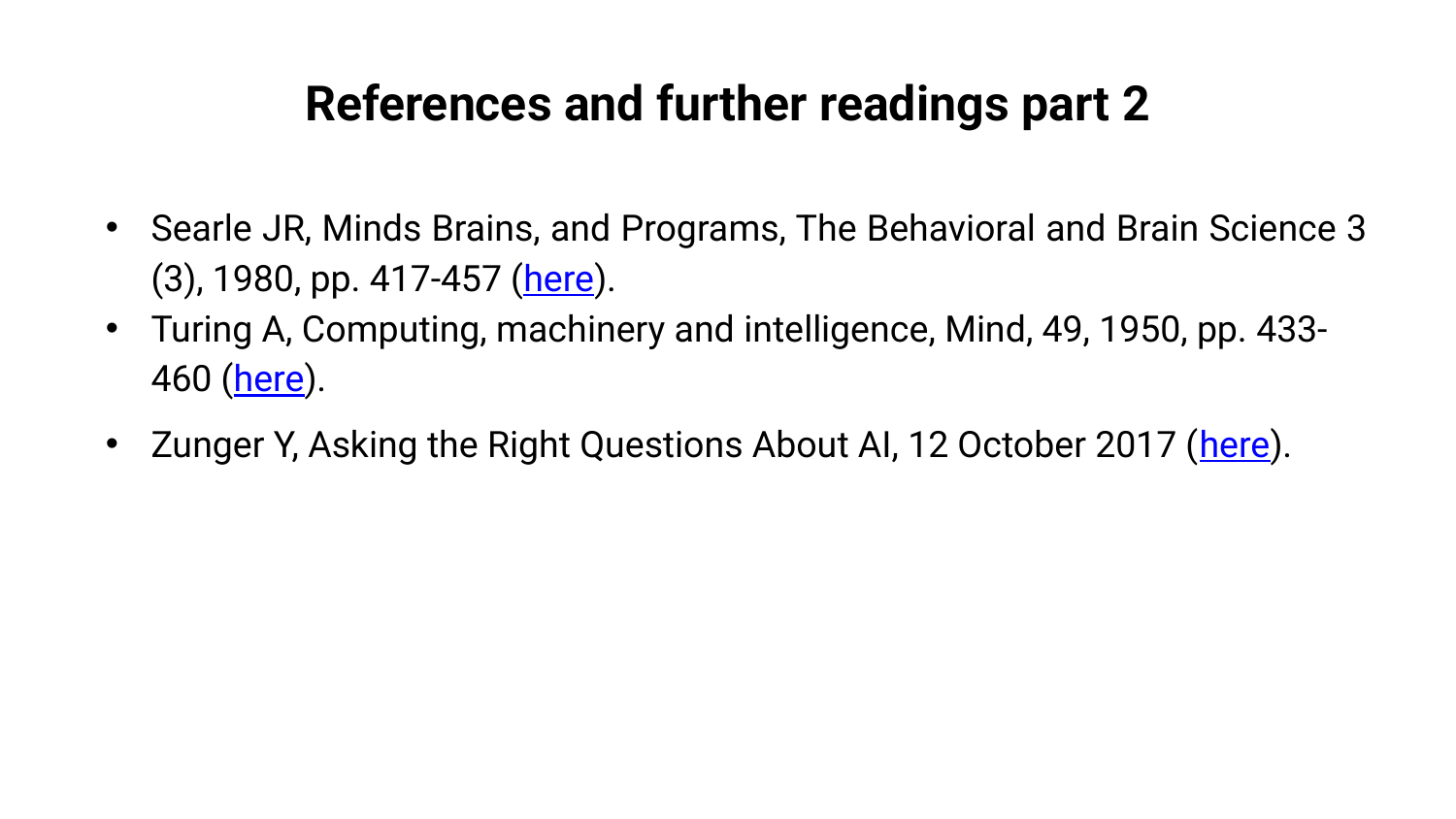

# References and further readings part 2
Searle JR, Minds Brains, and Programs, The Behavioral and Brain Science 3 (3), 1980, pp. 417-457 (here).
Turing A, Computing, machinery and intelligence, Mind, 49, 1950, pp. 433-460 (here).
Zunger Y, Asking the Right Questions About AI, 12 October 2017 (here).